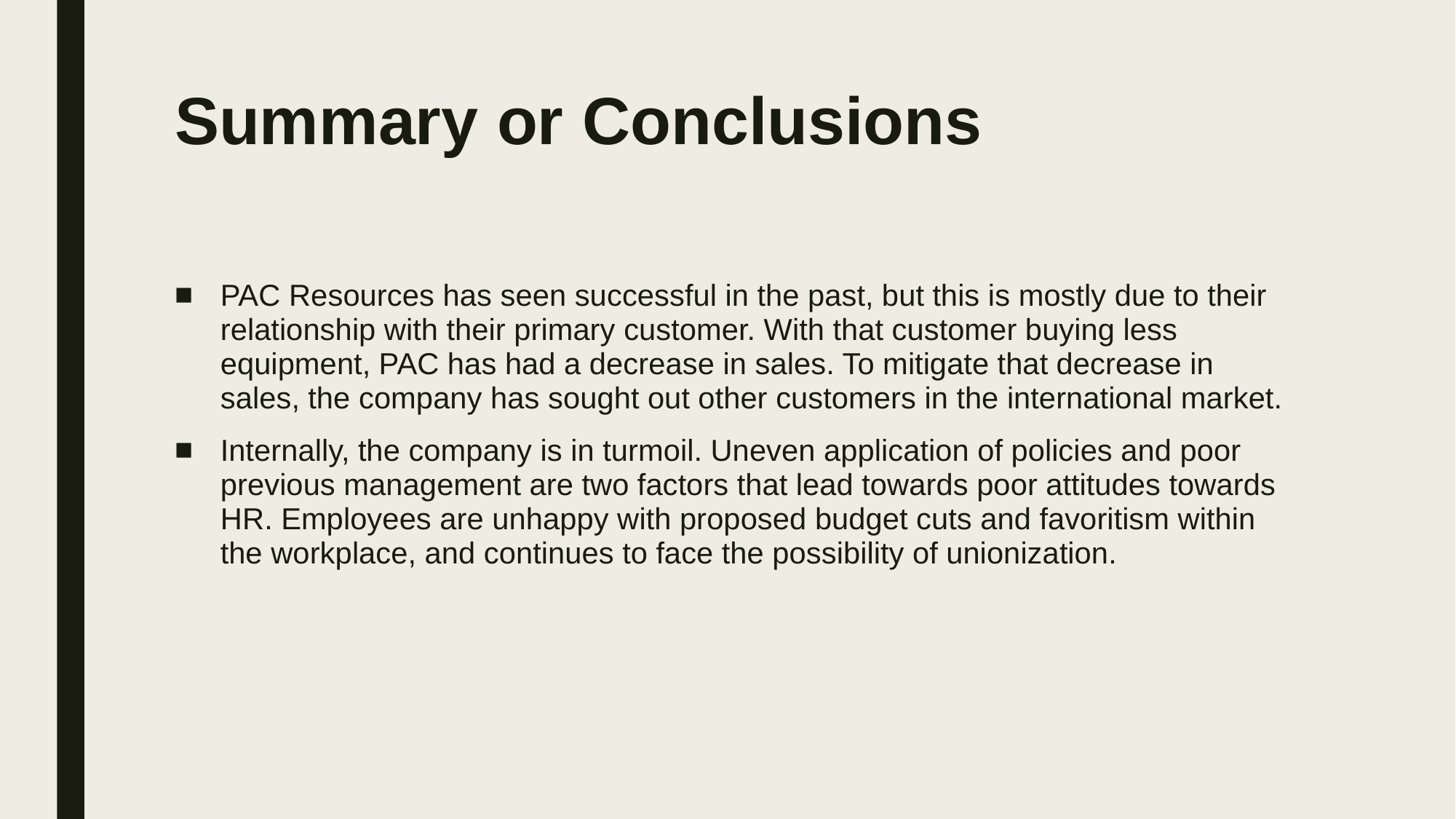

# Summary or Conclusions
PAC Resources has seen successful in the past, but this is mostly due to their relationship with their primary customer. With that customer buying less equipment, PAC has had a decrease in sales. To mitigate that decrease in sales, the company has sought out other customers in the international market.
Internally, the company is in turmoil. Uneven application of policies and poor previous management are two factors that lead towards poor attitudes towards HR. Employees are unhappy with proposed budget cuts and favoritism within the workplace, and continues to face the possibility of unionization.